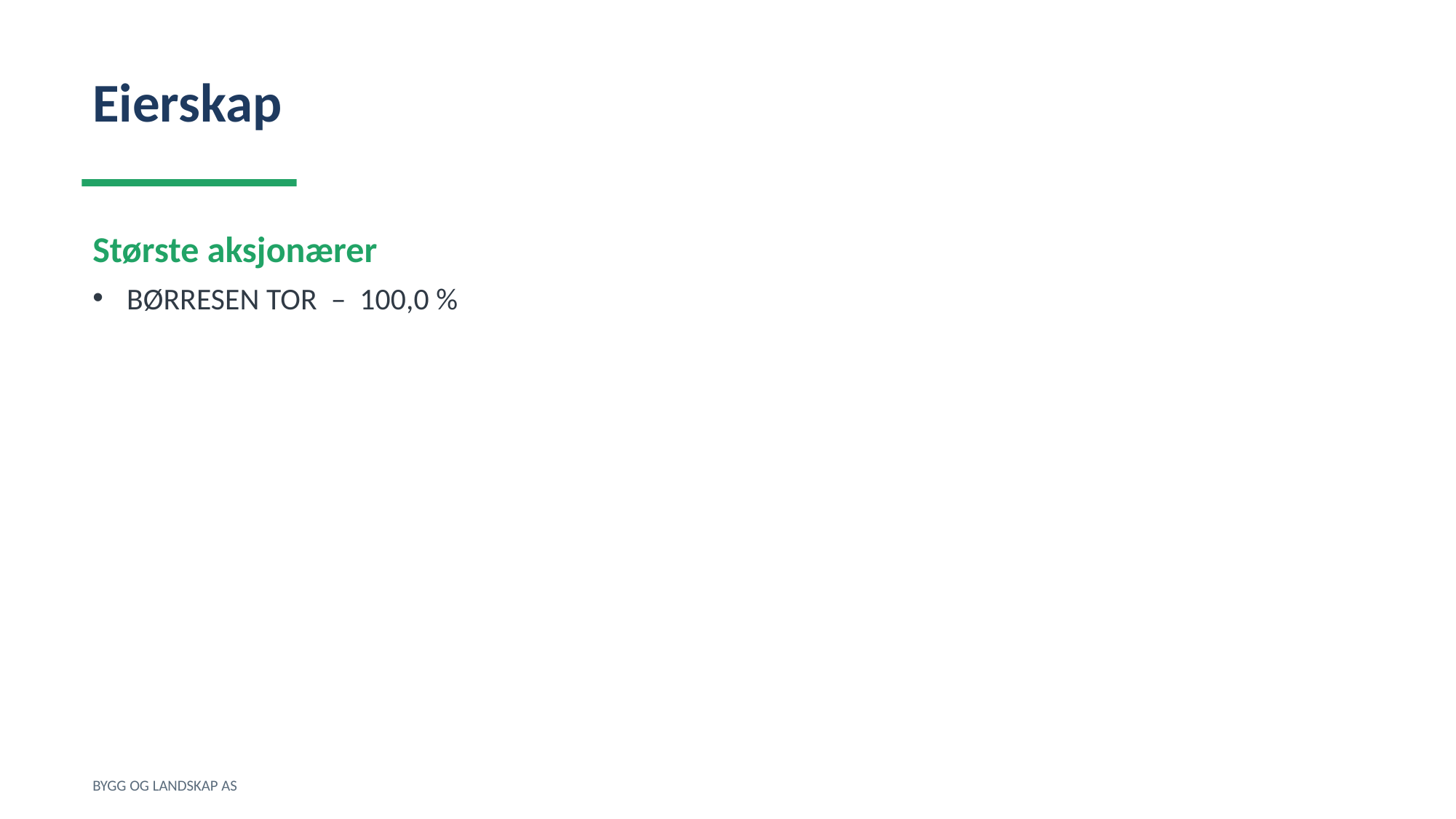

Eierskap

Største aksjonærer
BØRRESEN TOR  –  100,0 %
BYGG OG LANDSKAP AS